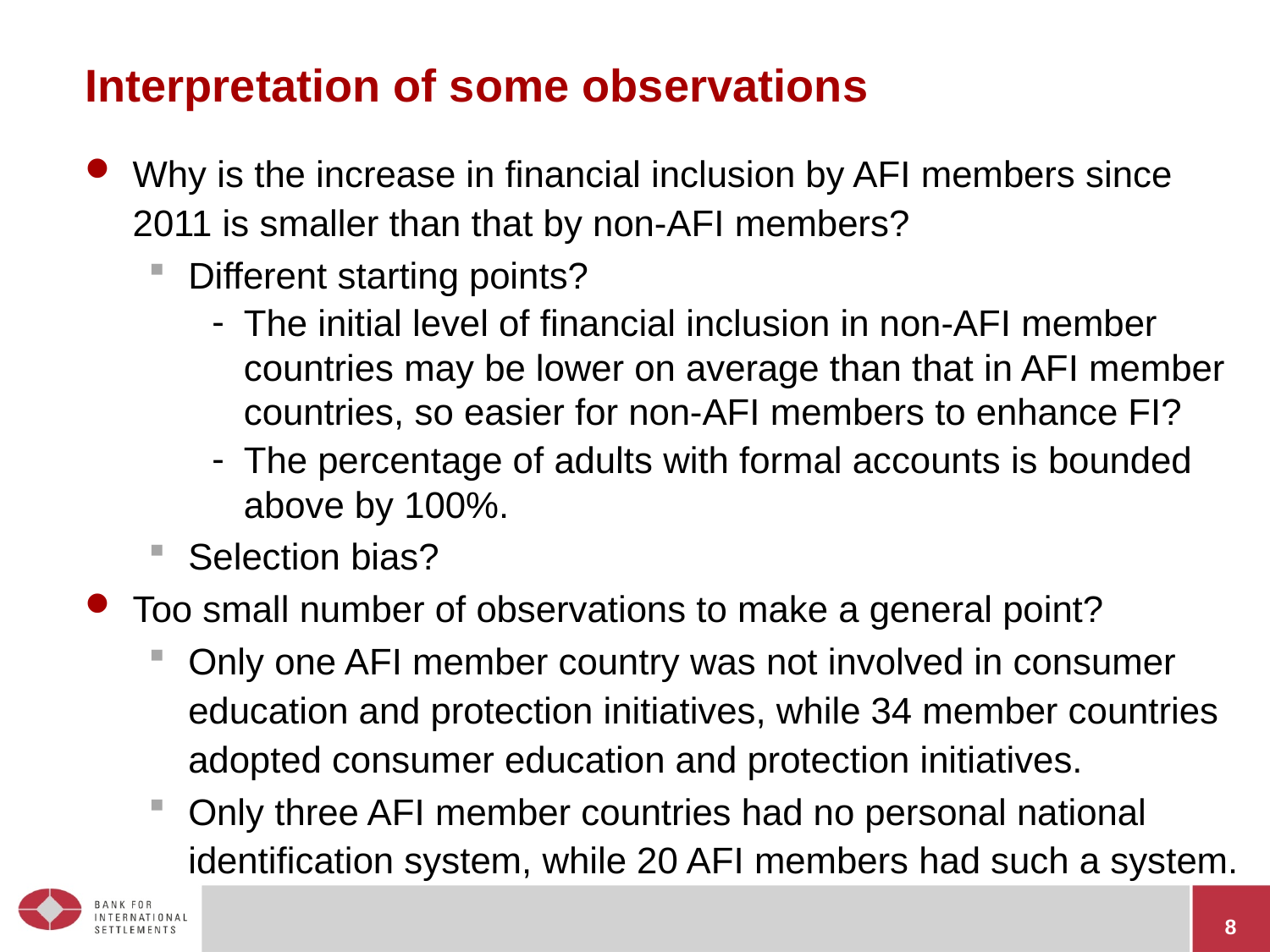

# Interpretation of some observations
Why is the increase in financial inclusion by AFI members since 2011 is smaller than that by non-AFI members?
Different starting points?
The initial level of financial inclusion in non-AFI member countries may be lower on average than that in AFI member countries, so easier for non-AFI members to enhance FI?
The percentage of adults with formal accounts is bounded above by 100%.
Selection bias?
Too small number of observations to make a general point?
Only one AFI member country was not involved in consumer education and protection initiatives, while 34 member countries adopted consumer education and protection initiatives.
Only three AFI member countries had no personal national identification system, while 20 AFI members had such a system.
8